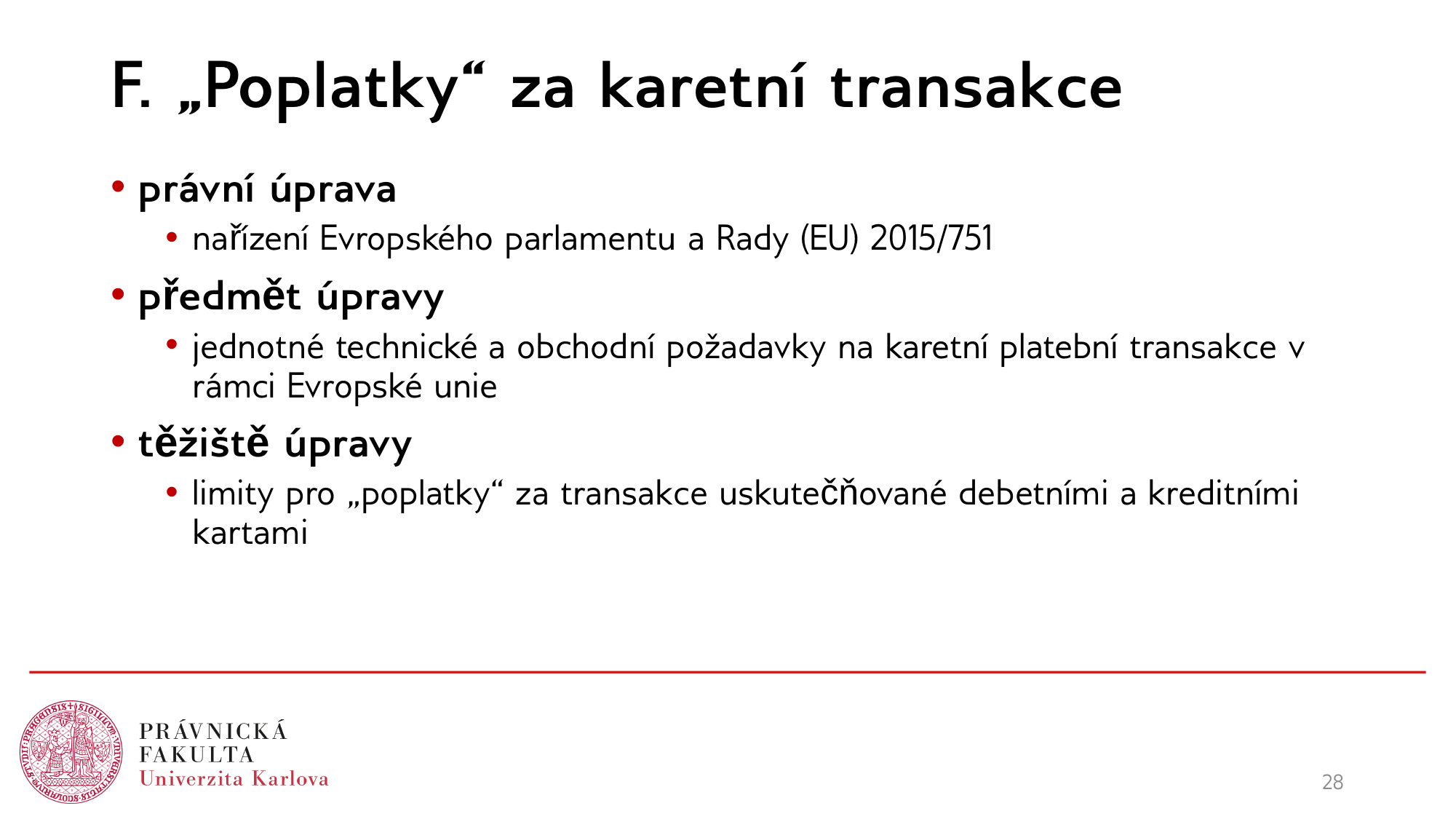

# F. „Poplatky“ za karetní transakce
právní úprava
nařízení Evropského parlamentu a Rady (EU) 2015/751
předmět úpravy
jednotné technické a obchodní požadavky na karetní platební transakce v rámci Evropské unie
těžiště úpravy
limity pro „poplatky“ za transakce uskutečňované debetními a kreditními kartami

28